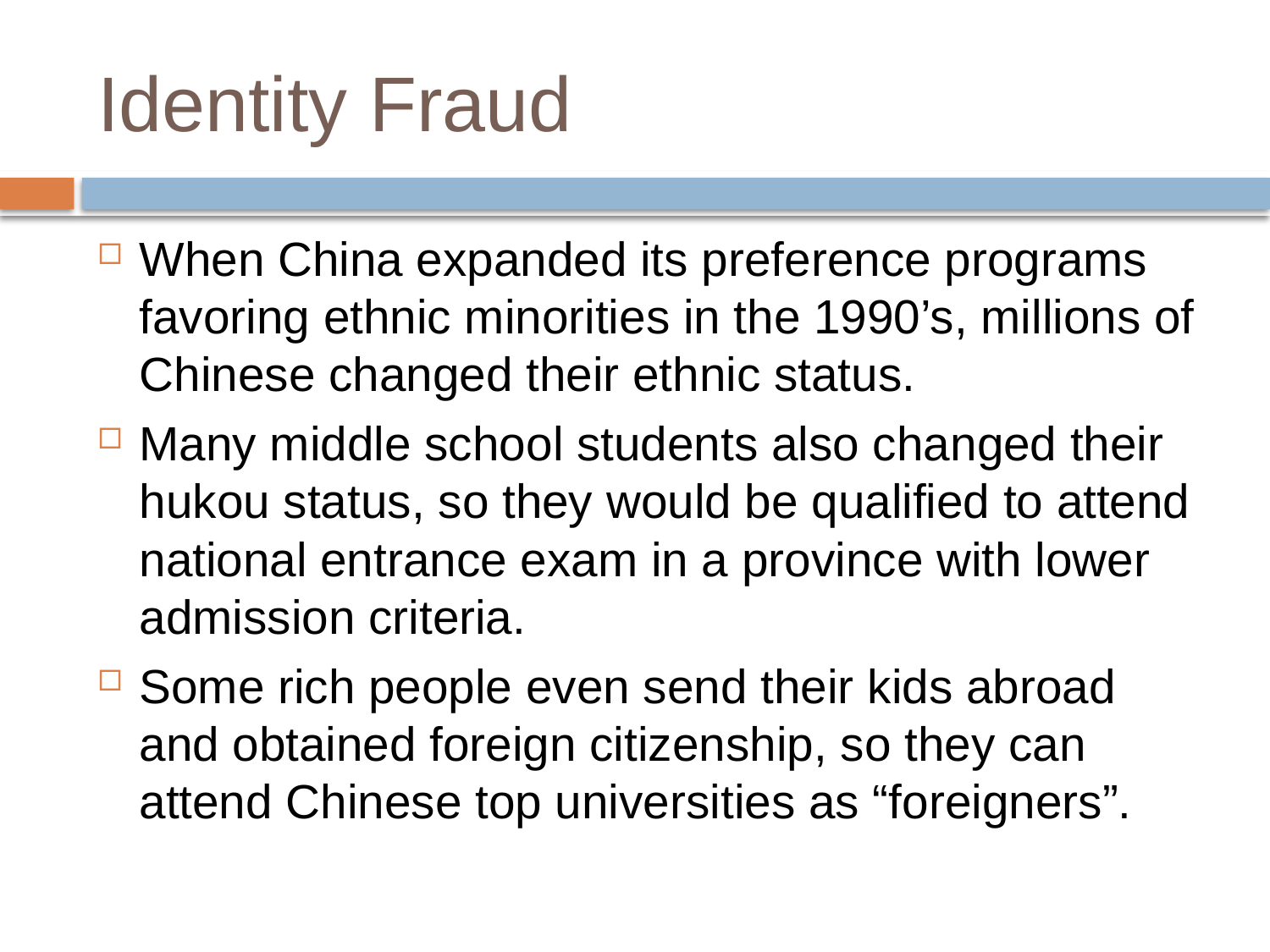

# Identity Fraud
When China expanded its preference programs favoring ethnic minorities in the 1990’s, millions of Chinese changed their ethnic status.
Many middle school students also changed their hukou status, so they would be qualified to attend national entrance exam in a province with lower admission criteria.
Some rich people even send their kids abroad and obtained foreign citizenship, so they can attend Chinese top universities as “foreigners”.